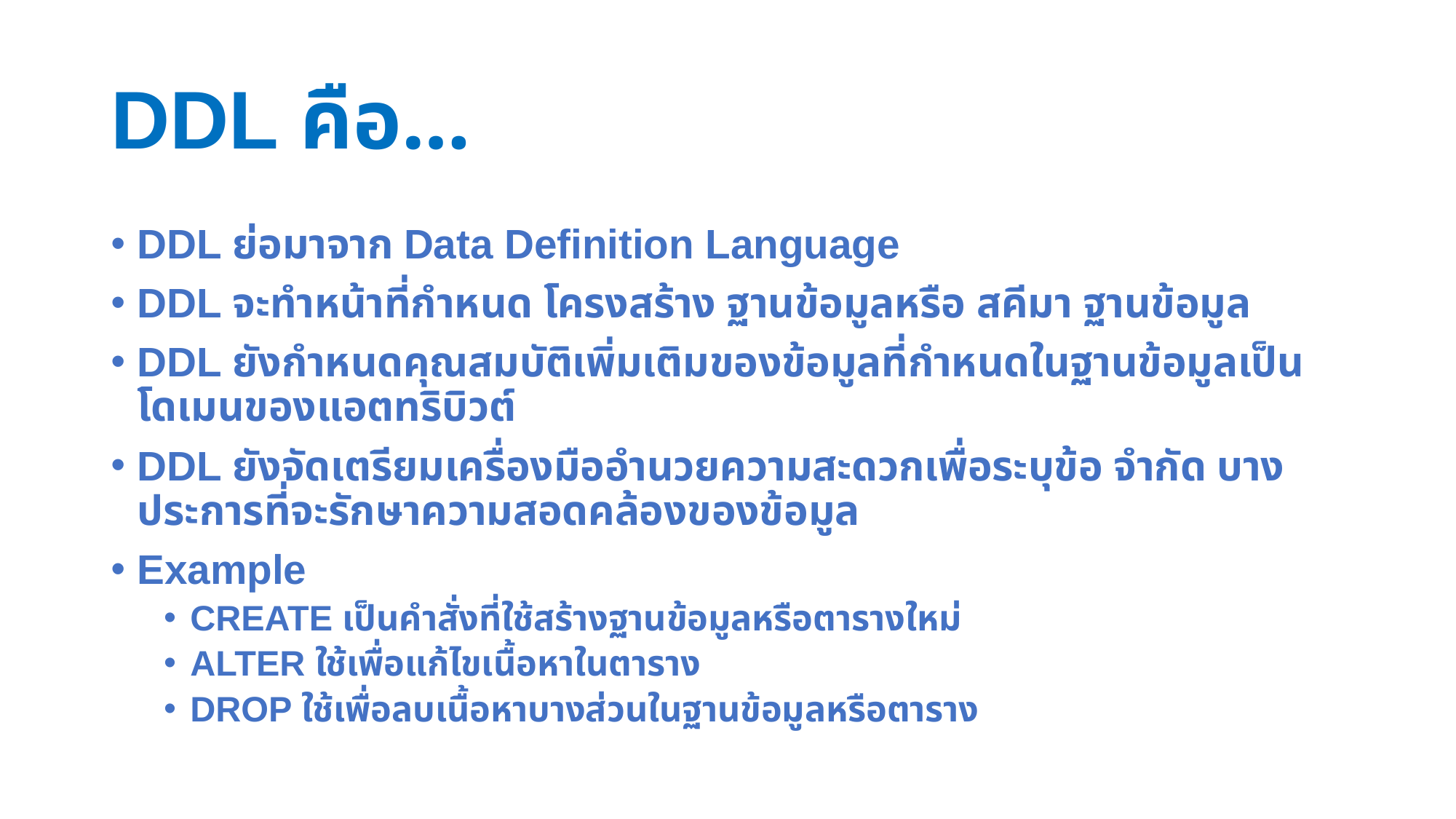

# DDL คือ…
DDL ย่อมาจาก Data Definition Language
DDL จะทำหน้าที่กำหนด โครงสร้าง ฐานข้อมูลหรือ สคีมา ฐานข้อมูล
DDL ยังกำหนดคุณสมบัติเพิ่มเติมของข้อมูลที่กำหนดในฐานข้อมูลเป็นโดเมนของแอตทริบิวต์
DDL ยังจัดเตรียมเครื่องมืออำนวยความสะดวกเพื่อระบุข้อ จำกัด บางประการที่จะรักษาความสอดคล้องของข้อมูล
Example
CREATE เป็นคำสั่งที่ใช้สร้างฐานข้อมูลหรือตารางใหม่
ALTER ใช้เพื่อแก้ไขเนื้อหาในตาราง
DROP ใช้เพื่อลบเนื้อหาบางส่วนในฐานข้อมูลหรือตาราง